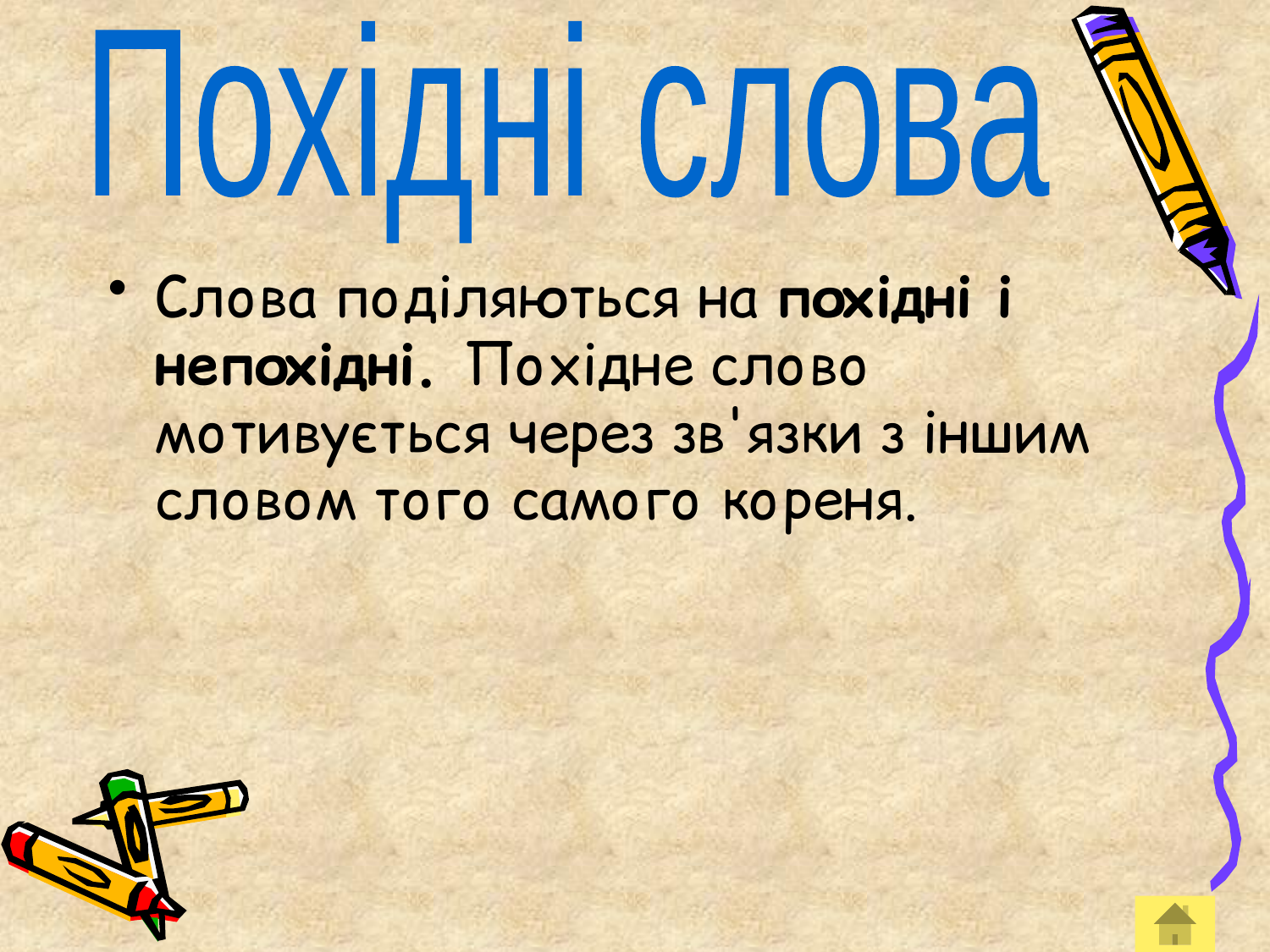

Похідні слова
Слова поділяються на похідні і непохідні. Похідне слово мотивується через зв'язки з іншим словом того самого кореня.